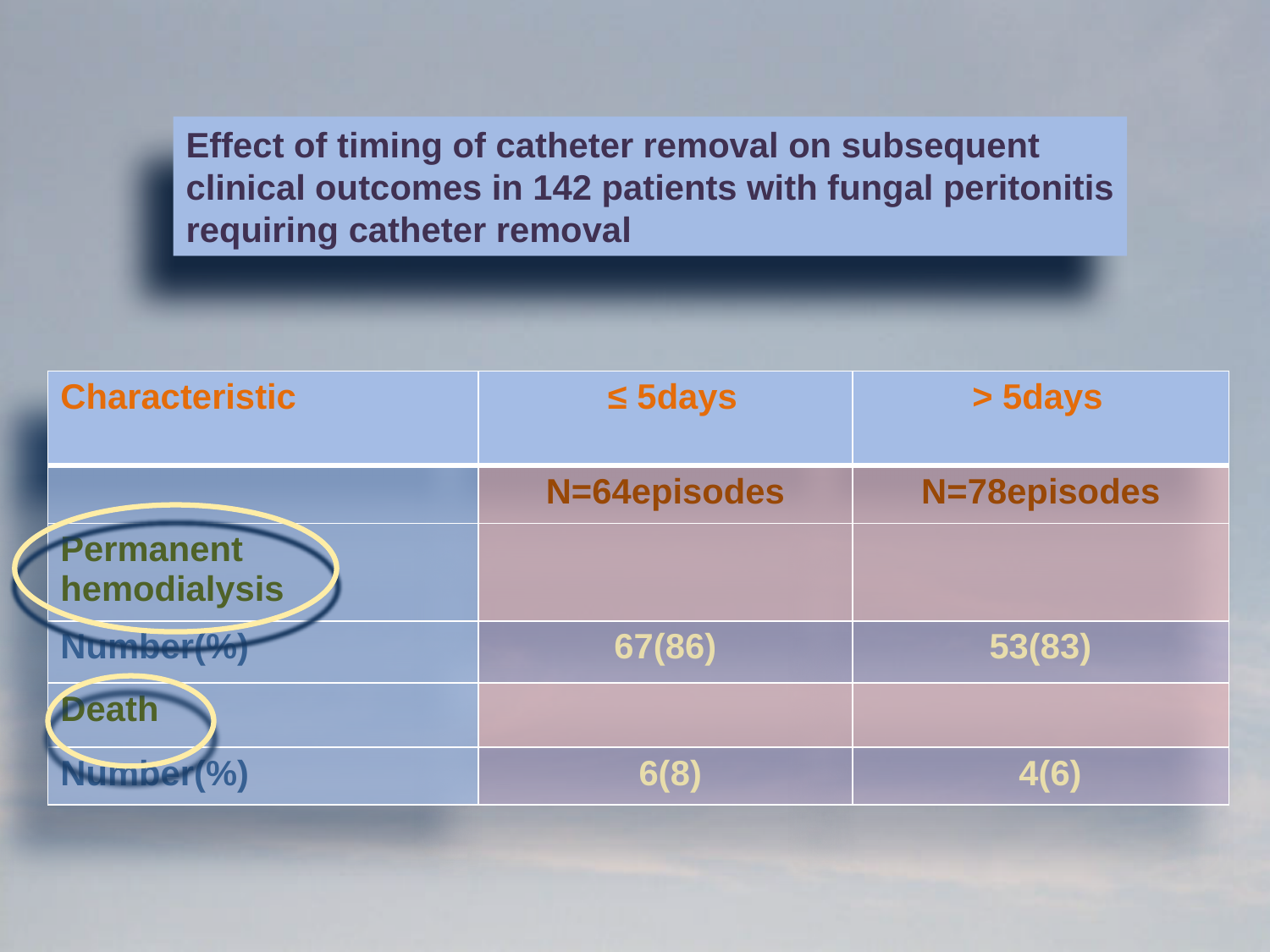

Effect of timing of catheter removal on subsequent clinical outcomes in 142 patients with fungal peritonitis requiring catheter removal

| Characteristic | ≤ 5days | > 5days |
| --- | --- | --- |
|  | N=64episodes | N=78episodes |
| Permanent hemodialysis |  |  |
| Number(%) | 67(86) | 53(83) |
| Death |  |  |
| Number(%) | 6(8) | 4(6) |